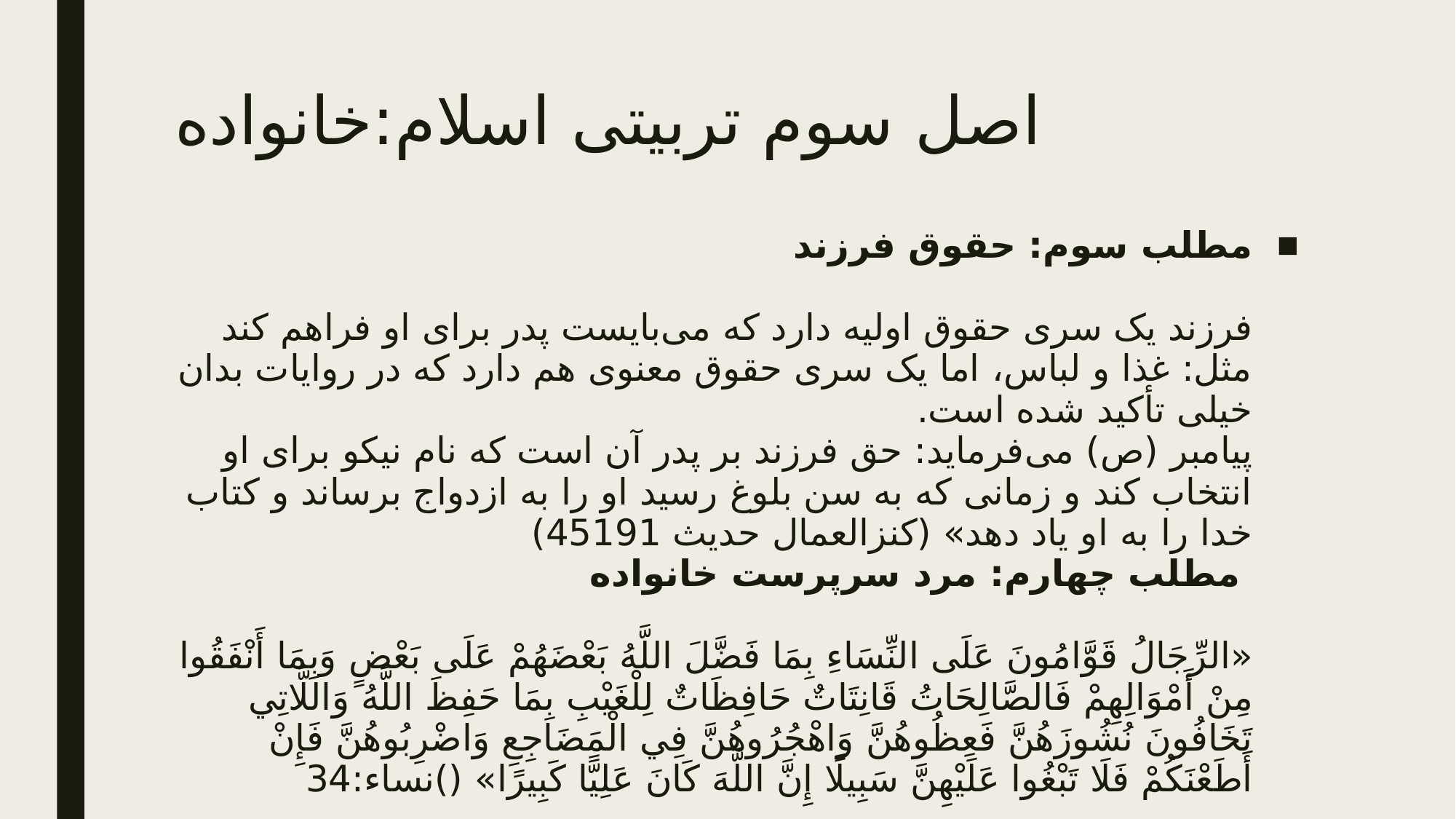

# اصل سوم تربیتی اسلام:خانواده
مطلب سوم: حقوق فرزند
فرزند یک سری حقوق اولیه دارد که می‌بایست پدر برای او فراهم کند مثل: غذا و لباس، اما یک سری حقوق معنوی هم دارد که در روایات بدان خیلی تأکید شده است.
پیامبر (ص) می‌فرماید: حق فرزند بر پدر آن است که نام نیکو برای او انتخاب کند و زمانی که به سن بلوغ رسید او را به ازدواج برساند و کتاب خدا را به او یاد دهد» (کنزالعمال حديث 45191)
 مطلب چهارم: مرد سرپرست خانواده
«الرِّجَالُ قَوَّامُونَ عَلَی النِّسَاءِ بِمَا فَضَّلَ اللَّهُ بَعْضَهُمْ عَلَی بَعْضٍ وَبِمَا أَنْفَقُوا مِنْ أَمْوَالِهِمْ فَالصَّالِحَاتُ قَانِتَاتٌ حَافِظَاتٌ لِلْغَيْبِ بِمَا حَفِظَ اللَّهُ وَاللَّاتِي تَخَافُونَ نُشُوزَهُنَّ فَعِظُوهُنَّ وَاهْجُرُوهُنَّ فِي الْمَضَاجِعِ وَاضْرِبُوهُنَّ فَإِنْ أَطَعْنَكُمْ فَلَا تَبْغُوا عَلَيْهِنَّ سَبِيلًا إِنَّ اللَّهَ كَانَ عَلِيًّا كَبِيرًا» ()نساء:34